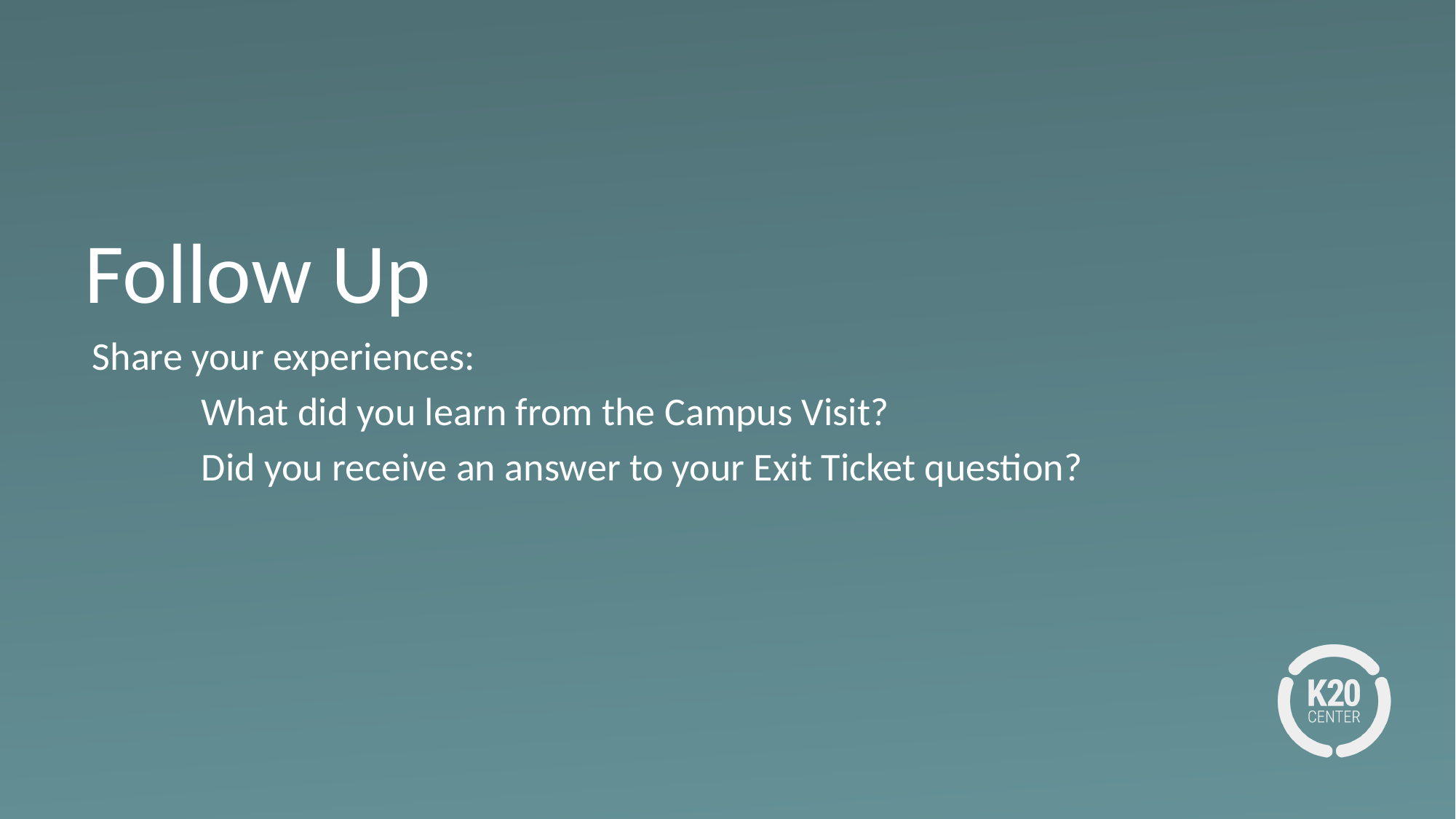

# Follow Up
Share your experiences:
	What did you learn from the Campus Visit?
	Did you receive an answer to your Exit Ticket question?